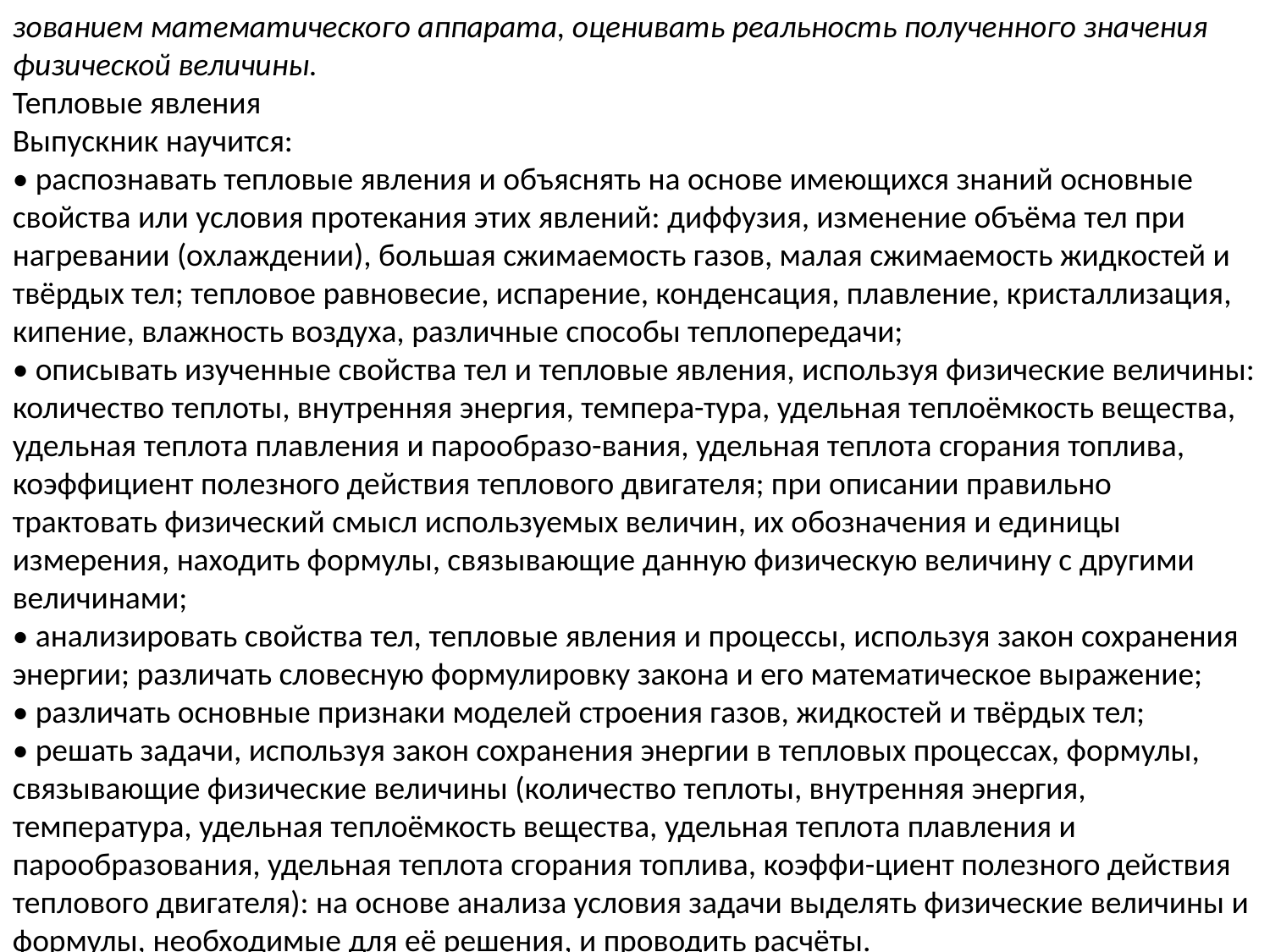

зованием математического аппарата, оценивать реальность полученного значения физической величины.
Тепловые явления
Выпускник научится:
• распознавать тепловые явления и объяснять на основе имеющихся знаний основные свойства или условия протекания этих явлений: диффузия, изменение объёма тел при нагревании (охлаждении), большая сжимаемость газов, малая сжимаемость жидкостей и твёрдых тел; тепловое равновесие, испарение, конденсация, плавление, кристаллизация, кипение, влажность воздуха, различные способы теплопередачи;
• описывать изученные свойства тел и тепловые явления, используя физические величины: количество теплоты, внутренняя энергия, темпера-тура, удельная теплоёмкость вещества, удельная теплота плавления и парообразо-вания, удельная теплота сгорания топлива, коэффициент полезного действия теплового двигателя; при описании правильно трактовать физический смысл используемых величин, их обозначения и единицы измерения, находить формулы, связывающие данную физическую величину с другими величинами;
• анализировать свойства тел, тепловые явления и процессы, используя закон сохранения энергии; различать словесную формулировку закона и его математическое выражение;
• различать основные признаки моделей строения газов, жидкостей и твёрдых тел;
• решать задачи, используя закон сохранения энергии в тепловых процессах, формулы, связывающие физические величины (количество теплоты, внутренняя энергия, температура, удельная теплоёмкость вещества, удельная теплота плавления и парообразования, удельная теплота сгорания топлива, коэффи-циент полезного действия теплового двигателя): на основе анализа условия задачи выделять физические величины и формулы, необходимые для её решения, и проводить расчёты.